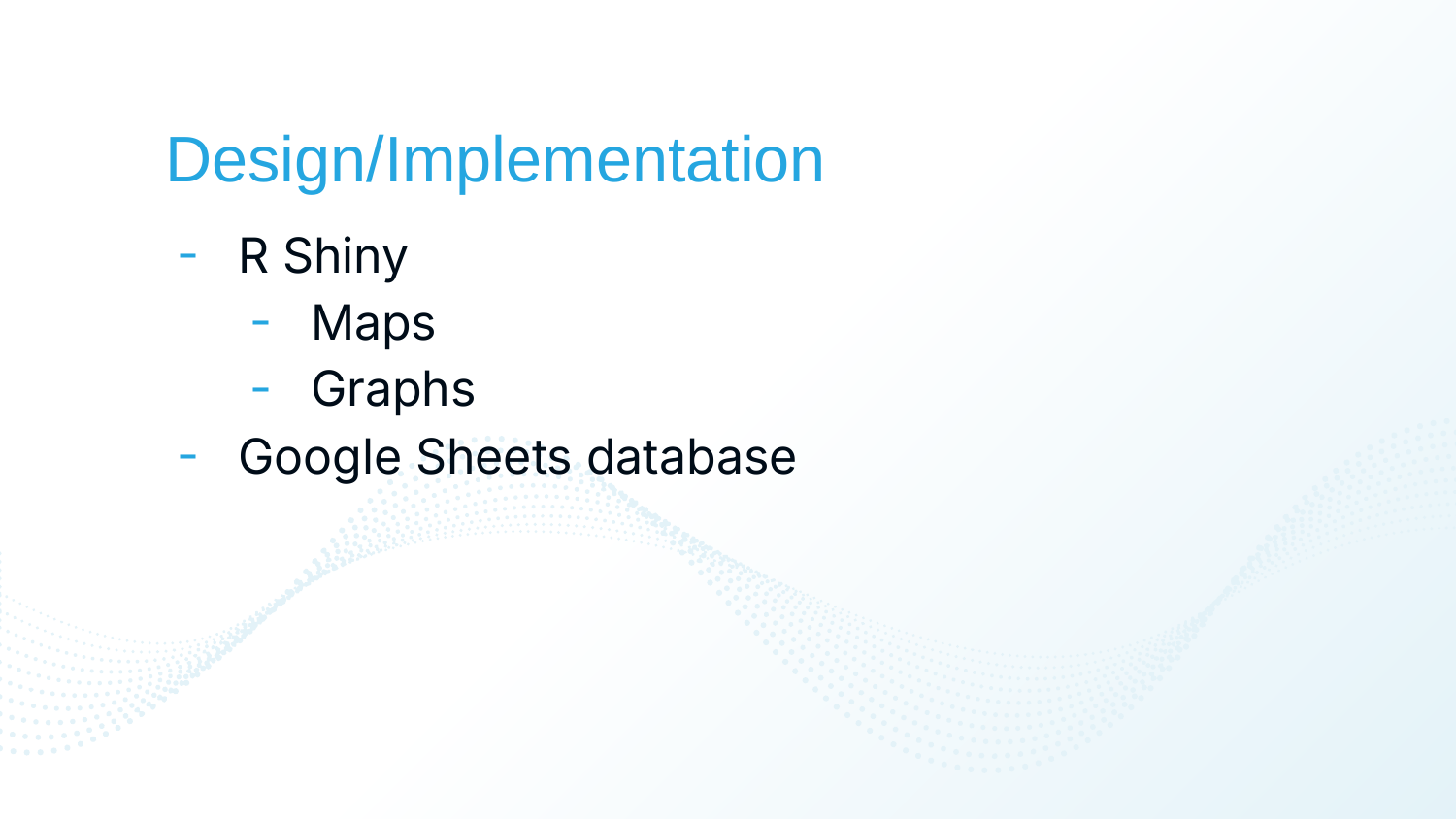

# Design/Implementation
R Shiny
Maps
Graphs
Google Sheets database